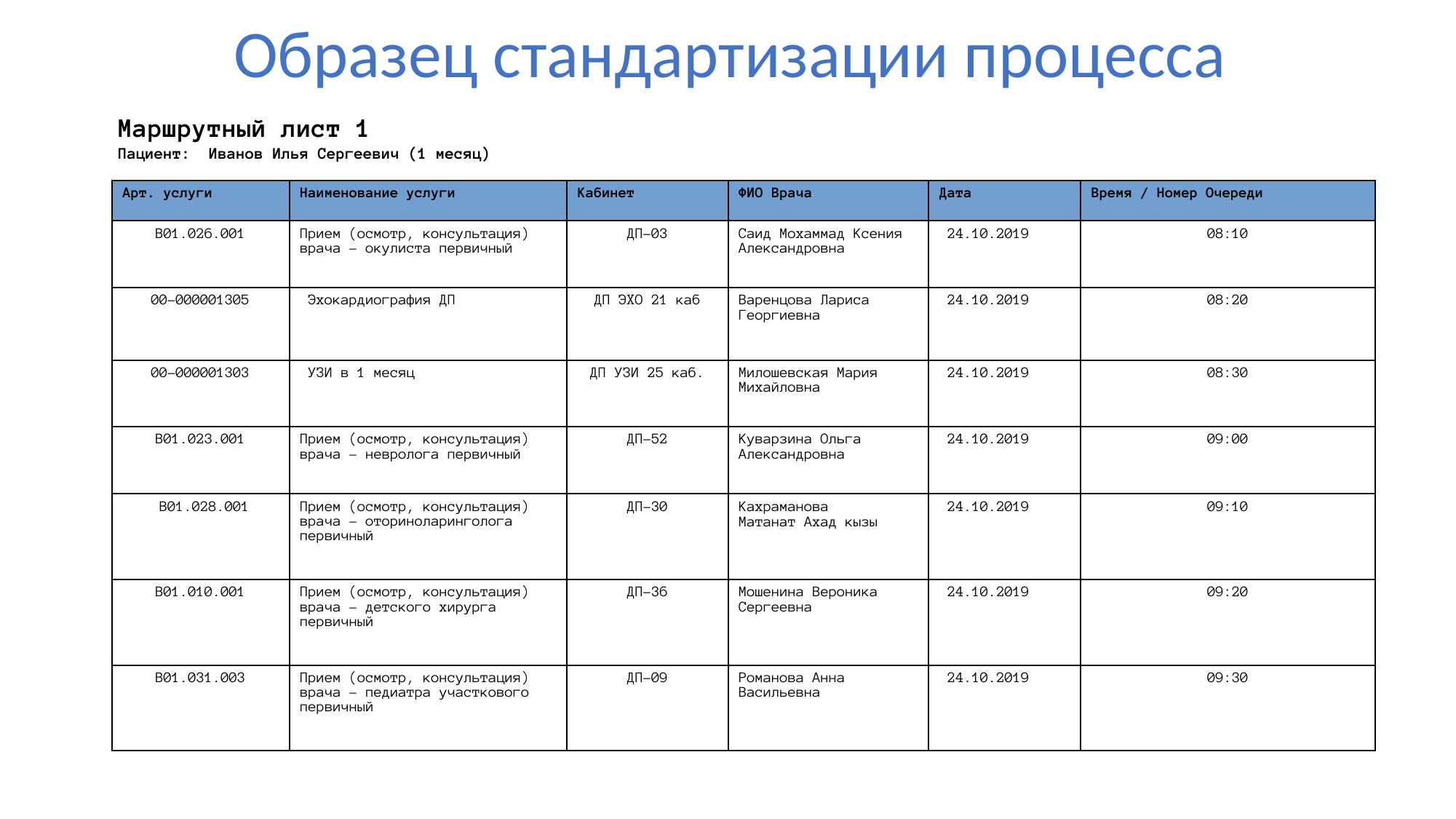

Образец стандартизации процесса
Маршрутный лист 1
Пациент:  Иванов Илья Сергеевич (1 месяц)

| Арт. услуги | Наименование услуги | Кабинет | ФИО Врача | Дата | Время / Номер Очереди |
| --- | --- | --- | --- | --- | --- |
| В01.026.001 | Прием (осмотр, консультация) врача – окулиста первичный | ДП-03 | Саид Мохаммад Ксения Александровна | 24.10.2019 | 08:10 |
| 00-000001305 | Эхокардиография ДП | ДП ЭХО 21 каб | Варенцова Лариса Георгиевна | 24.10.2019 | 08:20 |
| 00-000001303 | УЗИ в 1 месяц | ДП УЗИ 25 каб. | Милошевская Мария Михайловна | 24.10.2019 | 08:30 |
| В01.023.001 | Прием (осмотр, консультация) врача – невролога первичный | ДП-52 | Куварзина Ольга Александровна | 24.10.2019 | 09:00 |
| В01.028.001 | Прием (осмотр, консультация) врача – оториноларинголога первичный | ДП-30 | Кахраманова Матанат Ахад кызы | 24.10.2019 | 09:10 |
| В01.010.001 | Прием (осмотр, консультация) врача – детского хирурга первичный | ДП-36 | Мошенина Вероника Сергеевна | 24.10.2019 | 09:20 |
| В01.031.003 | Прием (осмотр, консультация) врача – педиатра участкового первичный | ДП-09 | Романова Анна Васильевна | 24.10.2019 | 09:30 |